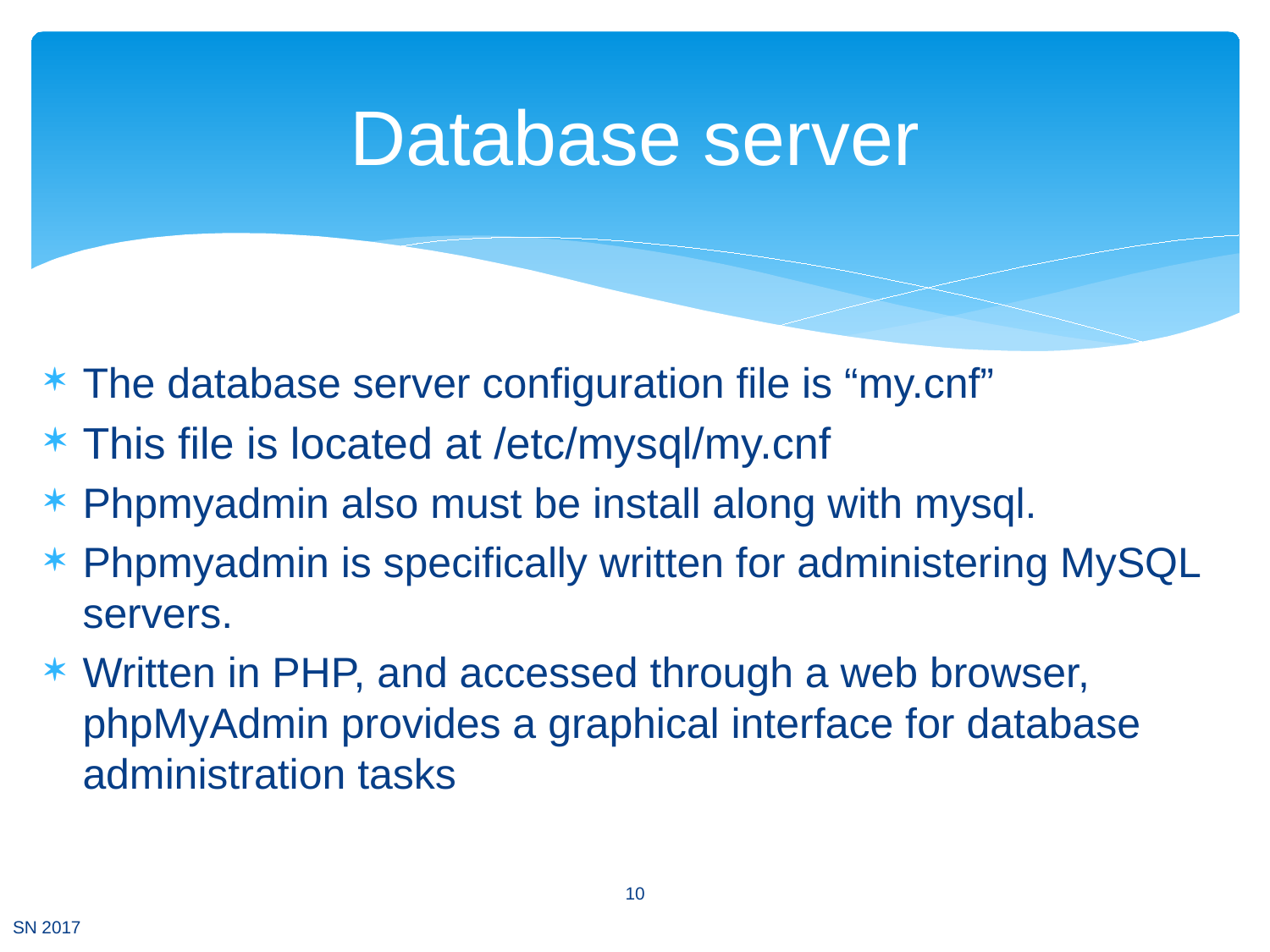

# Database server
The database server configuration file is “my.cnf”
This file is located at /etc/mysql/my.cnf
Phpmyadmin also must be install along with mysql.
Phpmyadmin is specifically written for administering MySQL servers.
Written in PHP, and accessed through a web browser, phpMyAdmin provides a graphical interface for database administration tasks

10
SN 2017